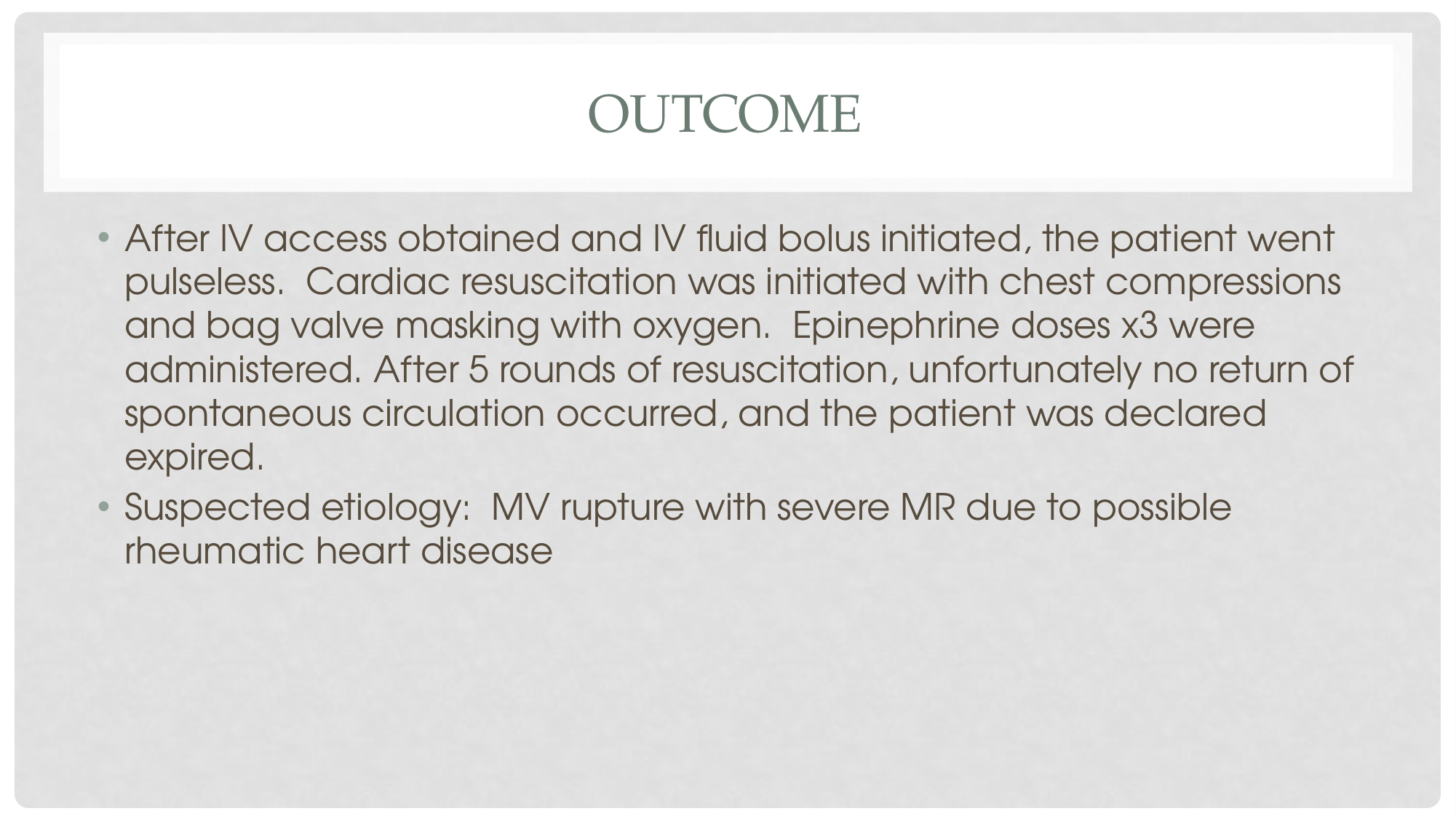

# Outcome
After IV access obtained and IV fluid bolus initiated, the patient went pulseless.  Cardiac resuscitation was initiated with chest compressions and bag valve masking with oxygen.  Epinephrine doses x3 were administered. After 5 rounds of resuscitation, unfortunately no return of spontaneous circulation occurred, and the patient was declared expired.
Suspected etiology:  MV rupture with severe MR due to possible rheumatic heart disease